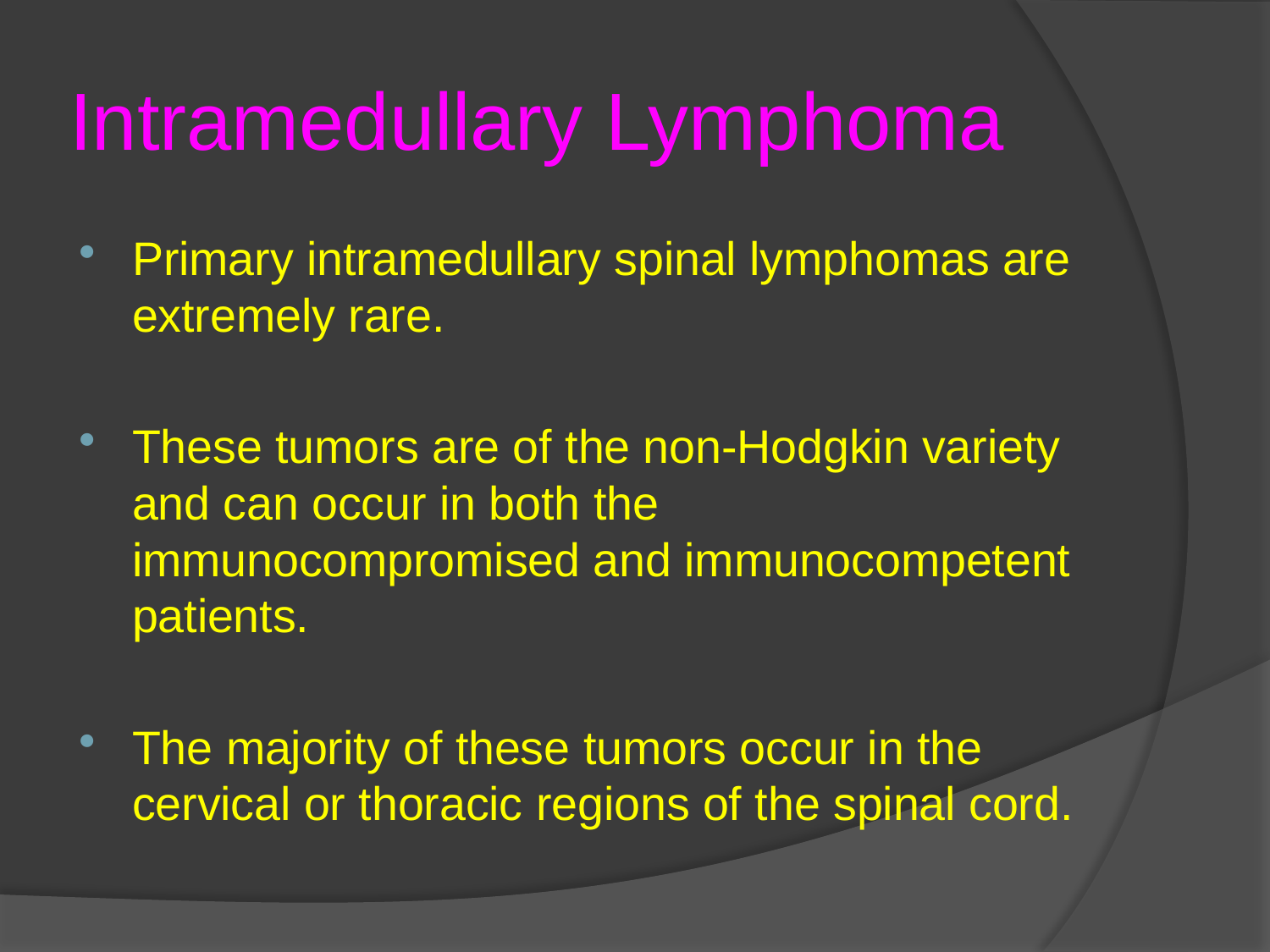

# Intramedullary Lymphoma
Primary intramedullary spinal lymphomas are extremely rare.

These tumors are of the non-Hodgkin variety and can occur in both the immunocompromised and immunocompetent patients.

The majority of these tumors occur in the cervical or thoracic regions of the spinal cord.